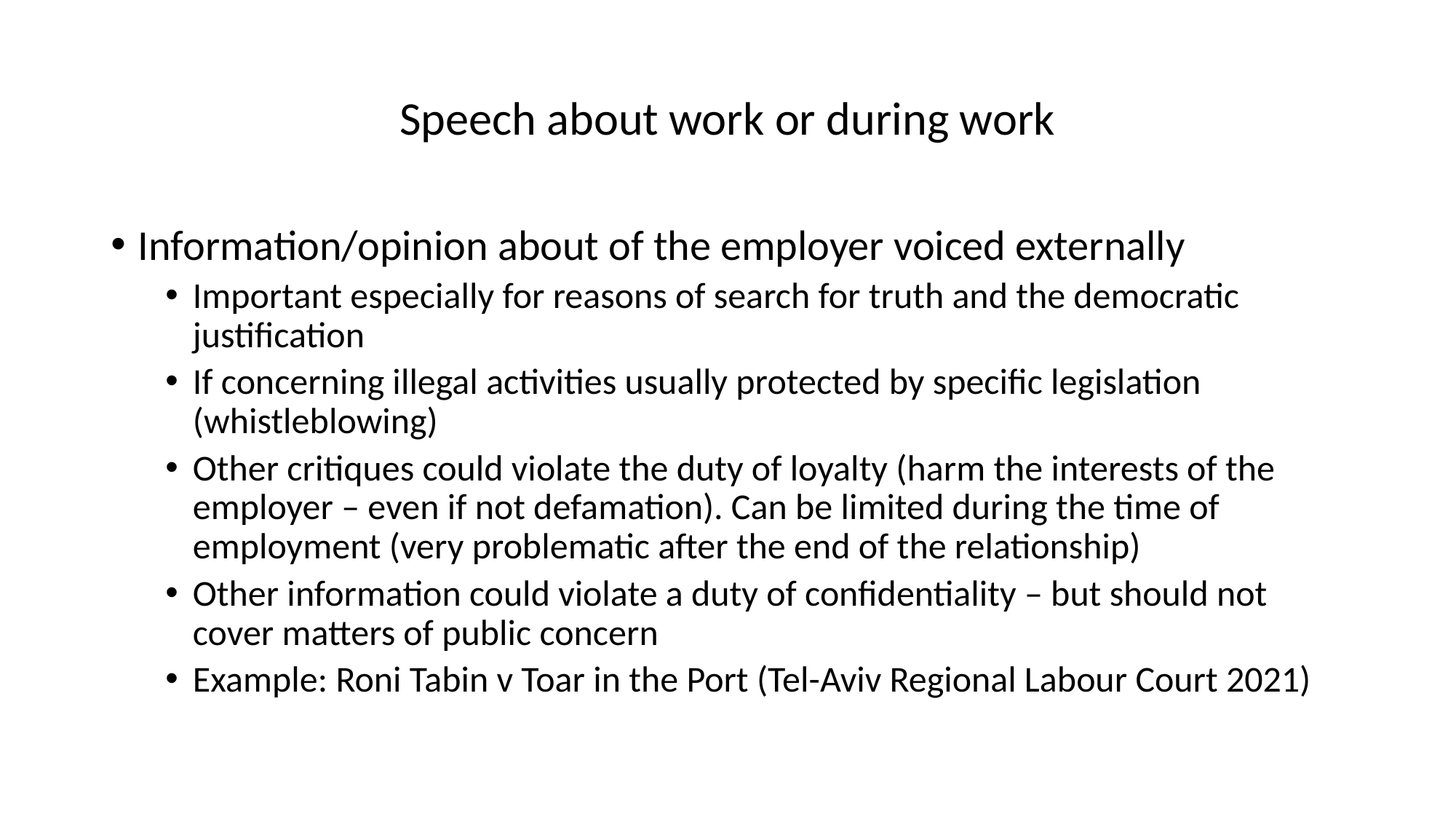

# Speech about work or during work
Information/opinion about of the employer voiced externally
Important especially for reasons of search for truth and the democratic justification
If concerning illegal activities usually protected by specific legislation (whistleblowing)
Other critiques could violate the duty of loyalty (harm the interests of the employer – even if not defamation). Can be limited during the time of employment (very problematic after the end of the relationship)
Other information could violate a duty of confidentiality – but should not cover matters of public concern
Example: Roni Tabin v Toar in the Port (Tel-Aviv Regional Labour Court 2021)